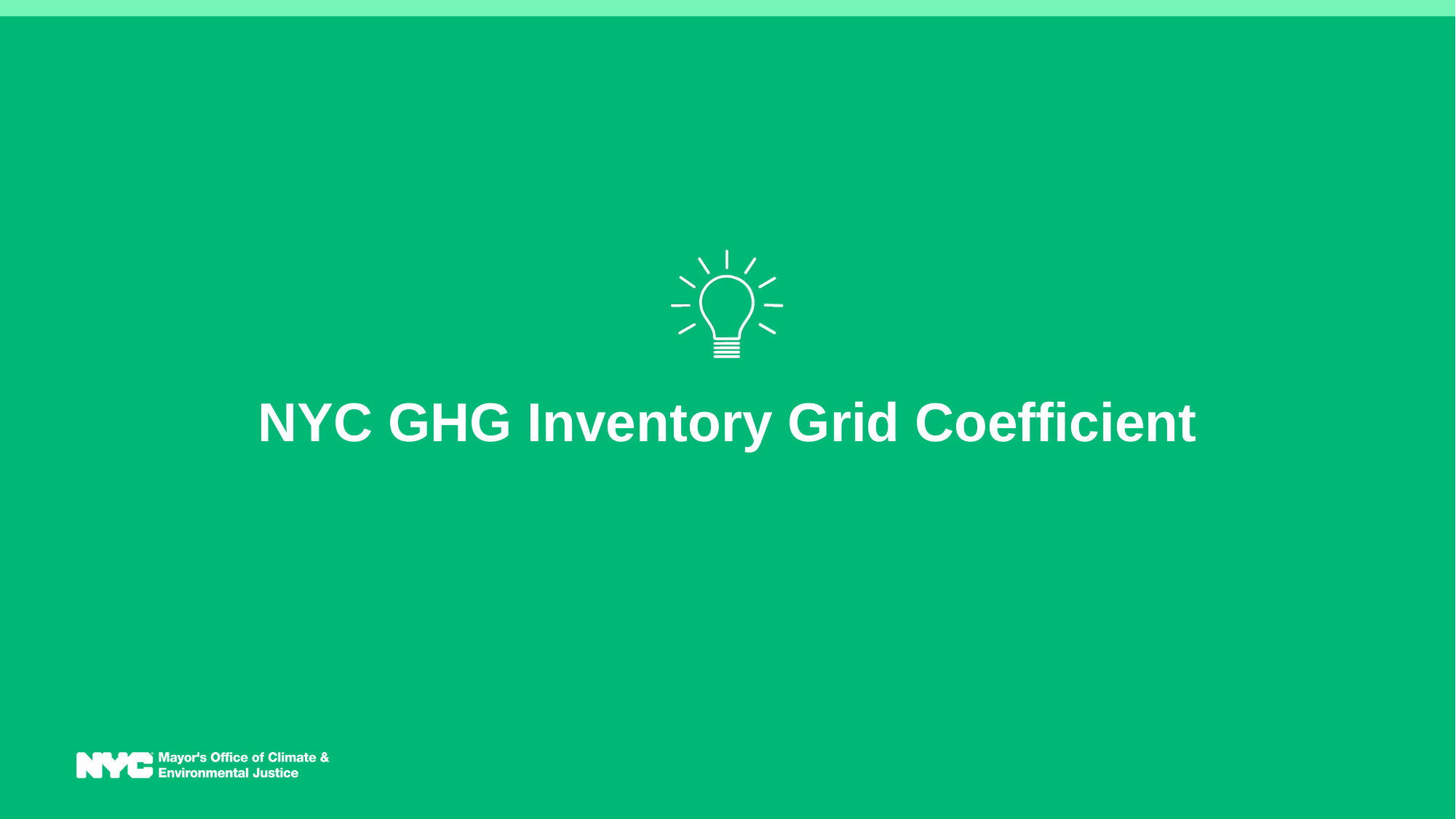

“
# NYC GHG Inventory Grid Coefficient